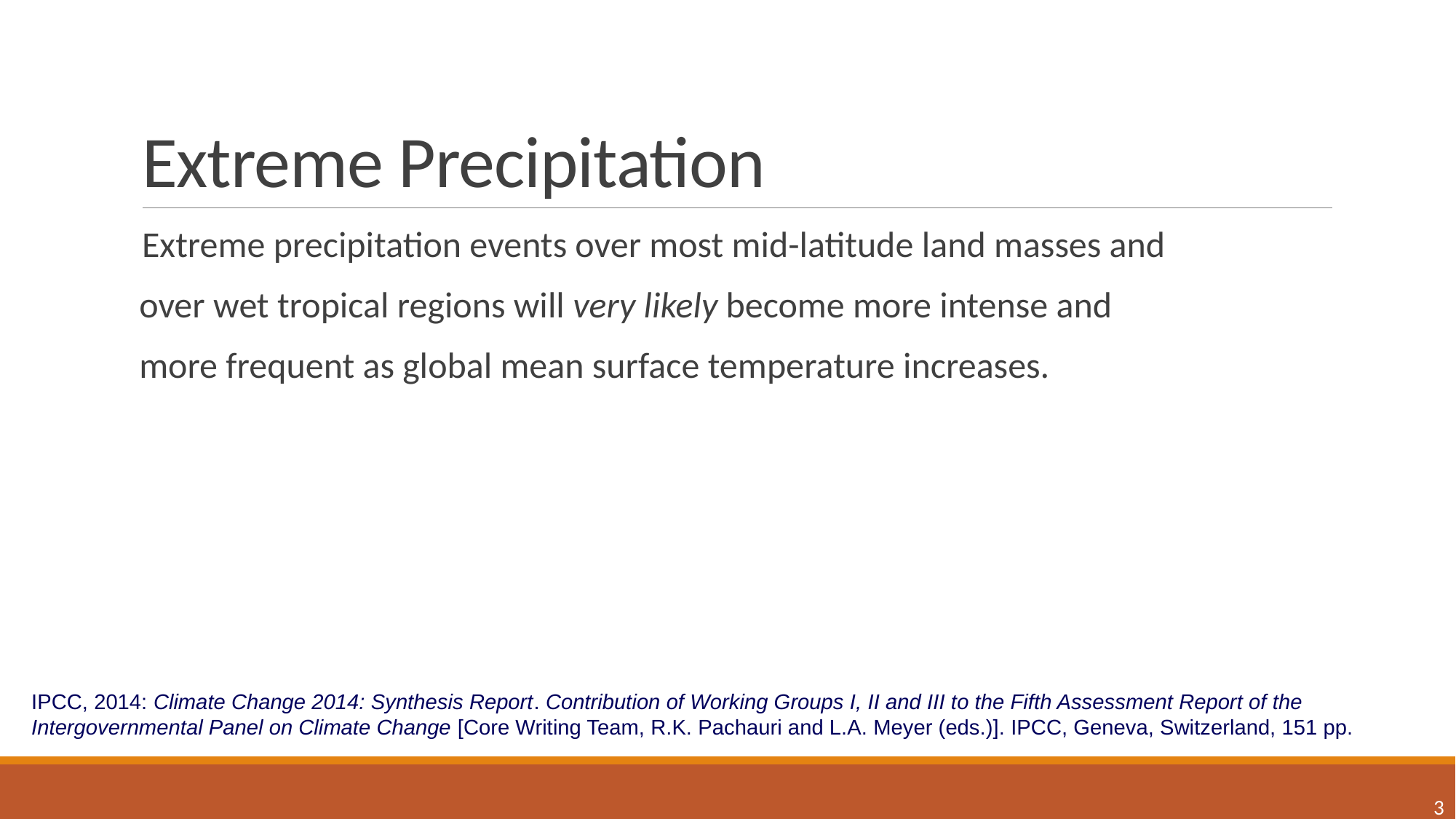

# Extreme Precipitation
Extreme precipitation events over most mid-latitude land masses and
 over wet tropical regions will very likely become more intense and
 more frequent as global mean surface temperature increases.
IPCC, 2014: Climate Change 2014: Synthesis Report. Contribution of Working Groups I, II and III to the Fifth Assessment Report of the
Intergovernmental Panel on Climate Change [Core Writing Team, R.K. Pachauri and L.A. Meyer (eds.)]. IPCC, Geneva, Switzerland, 151 pp.
3